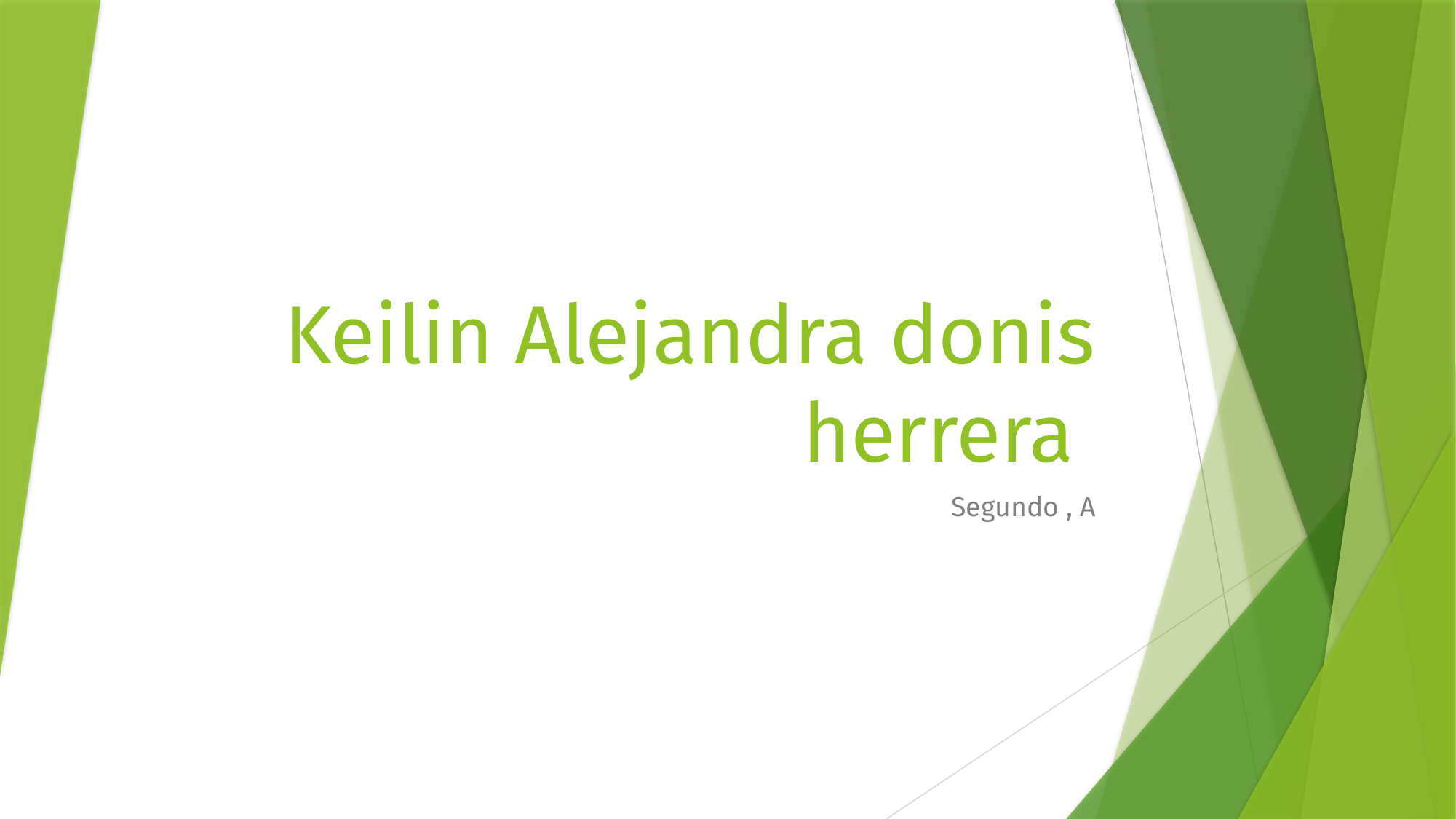

# Keilin Alejandra donis herrera
Segundo , A